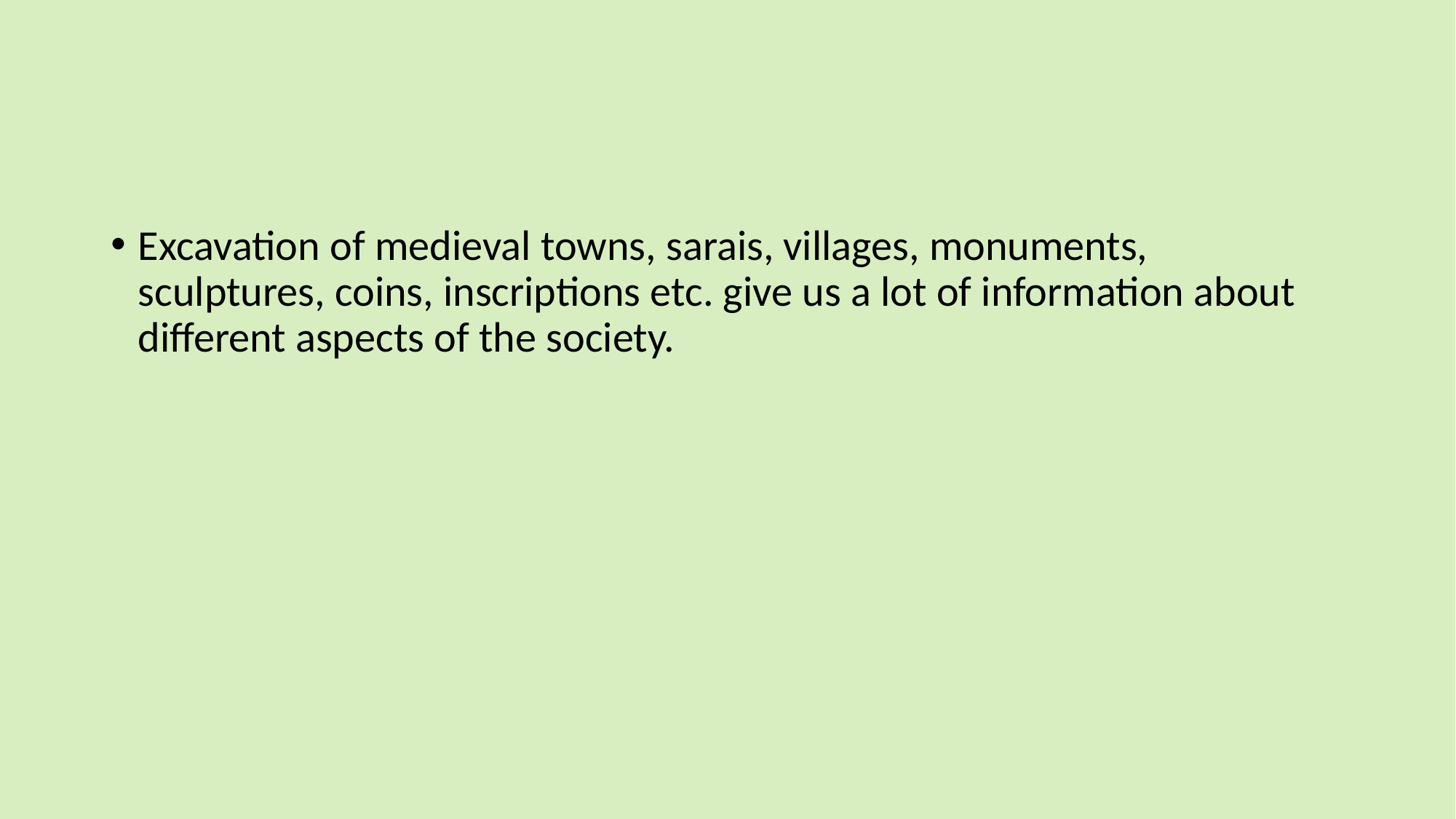

#
Excavation of medieval towns, sarais, villages, monuments, sculptures, coins, inscriptions etc. give us a lot of information about different aspects of the society.